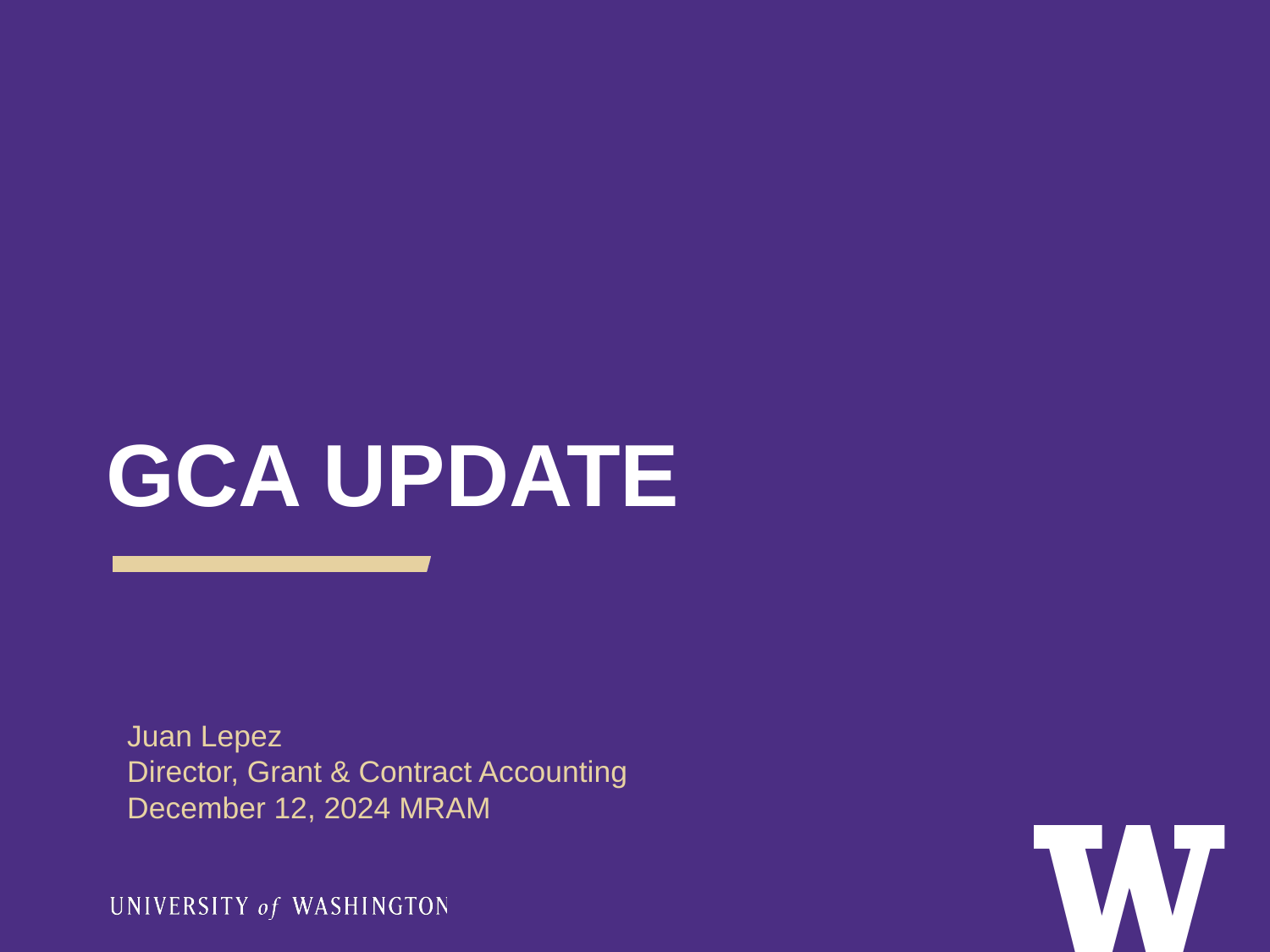

# GCA UPDATE
Juan Lepez
Director, Grant & Contract Accounting
December 12, 2024 MRAM